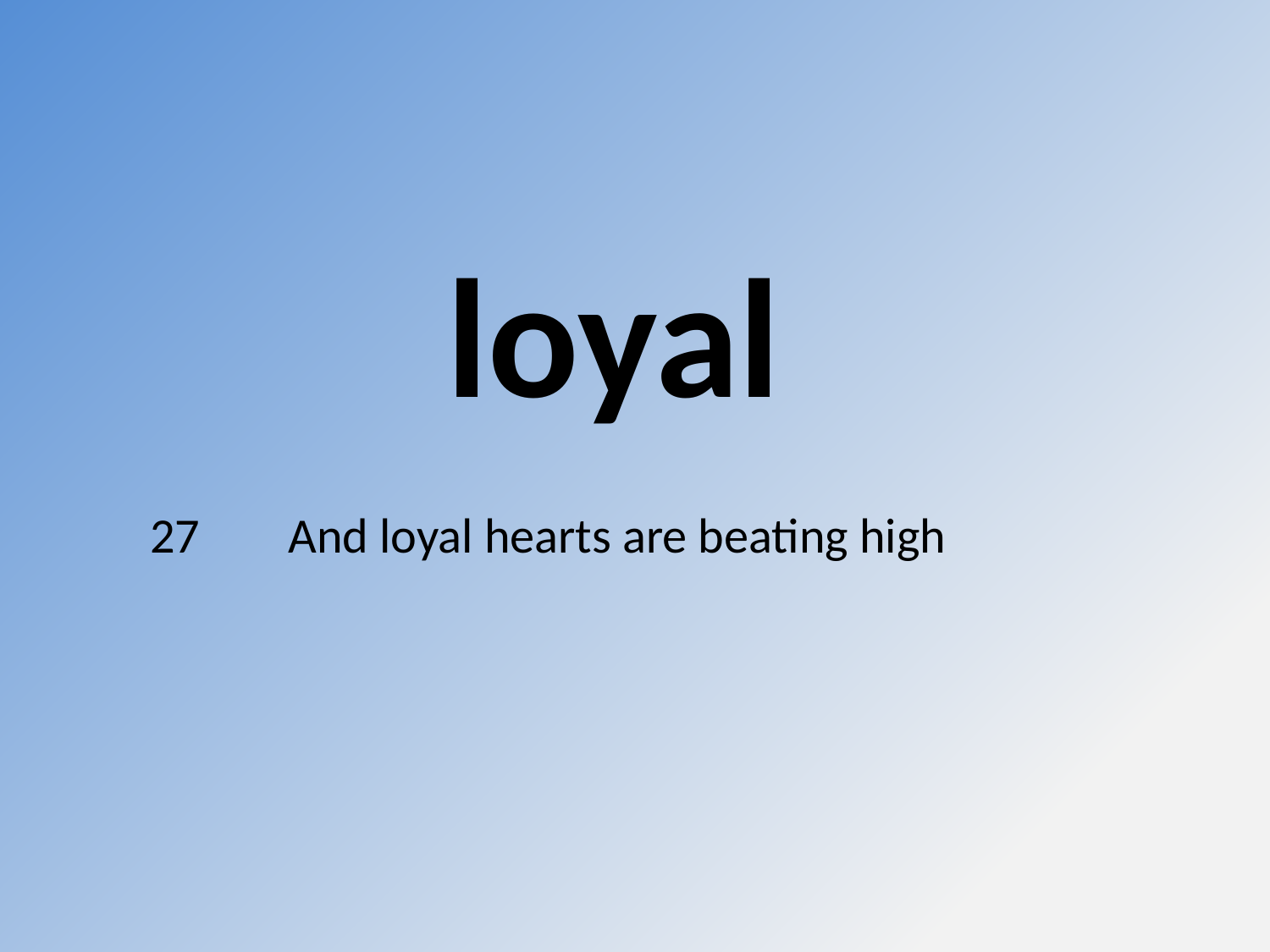

loyal
27	 And loyal hearts are beating high